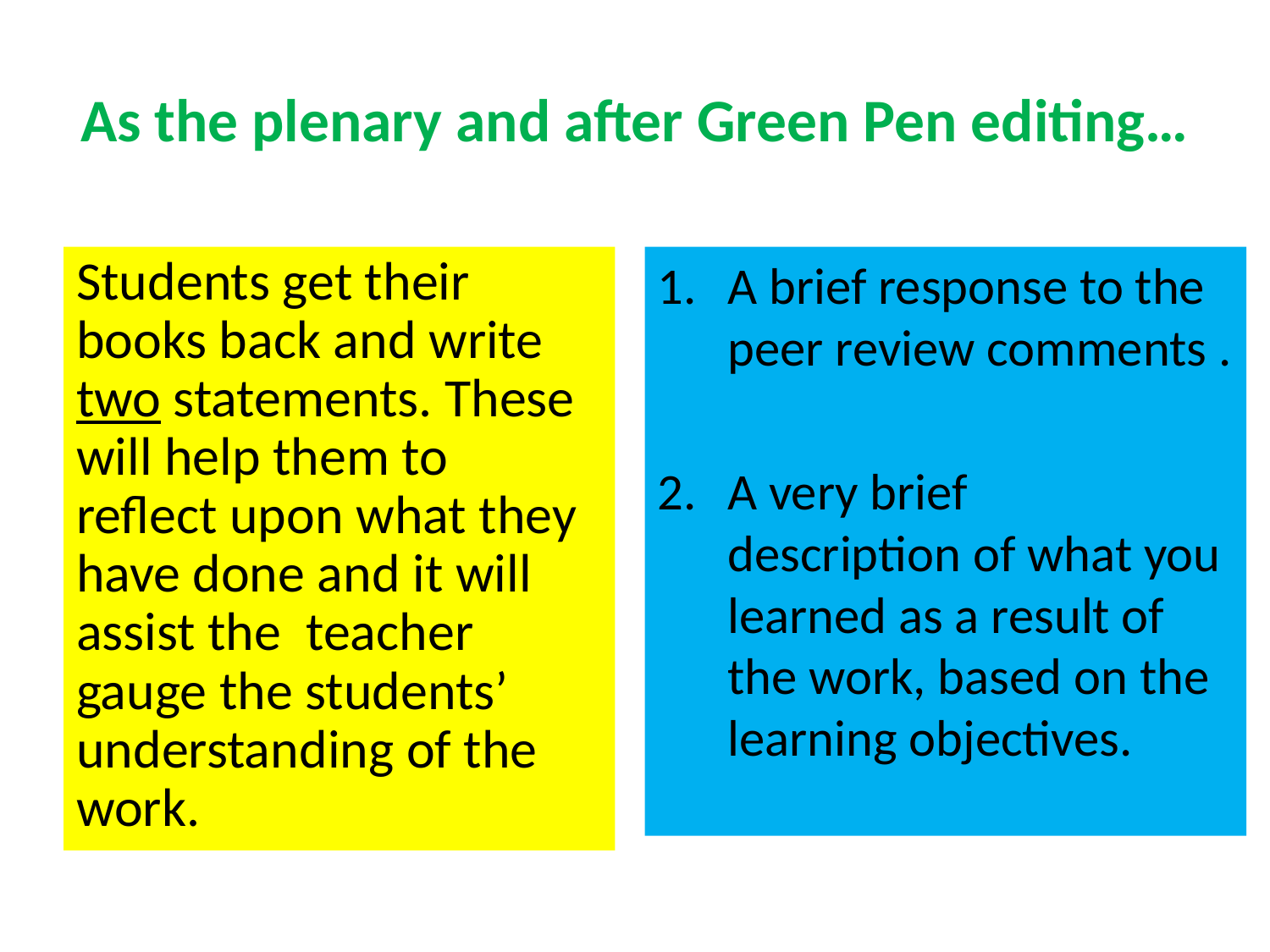

As the plenary and after Green Pen editing…
A brief response to the peer review comments .

A very brief   description of what you learned as a result of the work, based on the learning objectives.
Students get their books back and write two statements. These will help them to reflect upon what they have done and it will assist the  teacher gauge the students’ understanding of the work.